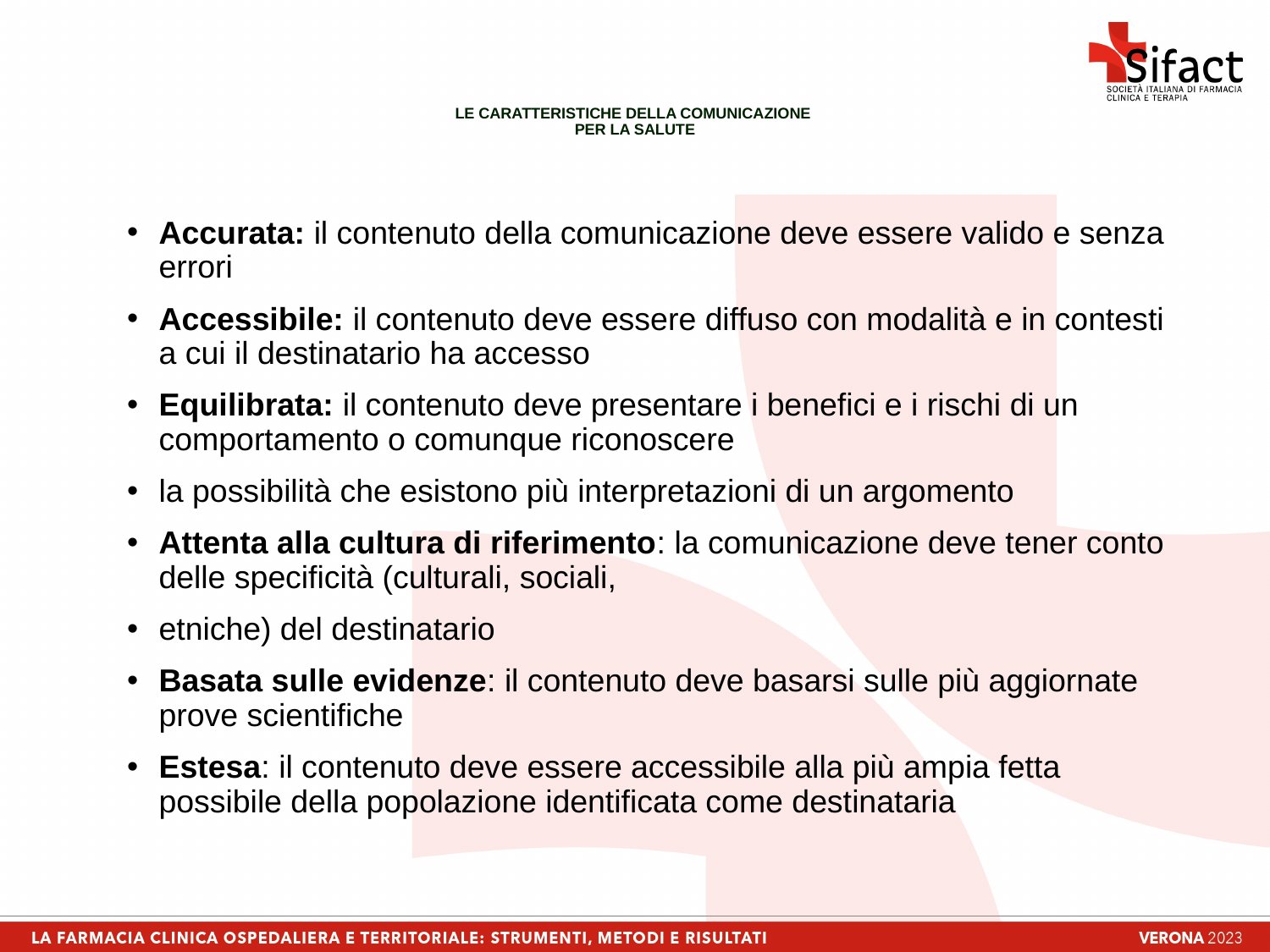

# LE CARATTERISTICHE DELLA COMUNICAZIONE PER LA SALUTE
Accurata: il contenuto della comunicazione deve essere valido e senza errori
Accessibile: il contenuto deve essere diffuso con modalità e in contesti a cui il destinatario ha accesso
Equilibrata: il contenuto deve presentare i benefici e i rischi di un comportamento o comunque riconoscere
la possibilità che esistono più interpretazioni di un argomento
Attenta alla cultura di riferimento: la comunicazione deve tener conto delle specificità (culturali, sociali,
etniche) del destinatario
Basata sulle evidenze: il contenuto deve basarsi sulle più aggiornate prove scientifiche
Estesa: il contenuto deve essere accessibile alla più ampia fetta possibile della popolazione identificata come destinataria